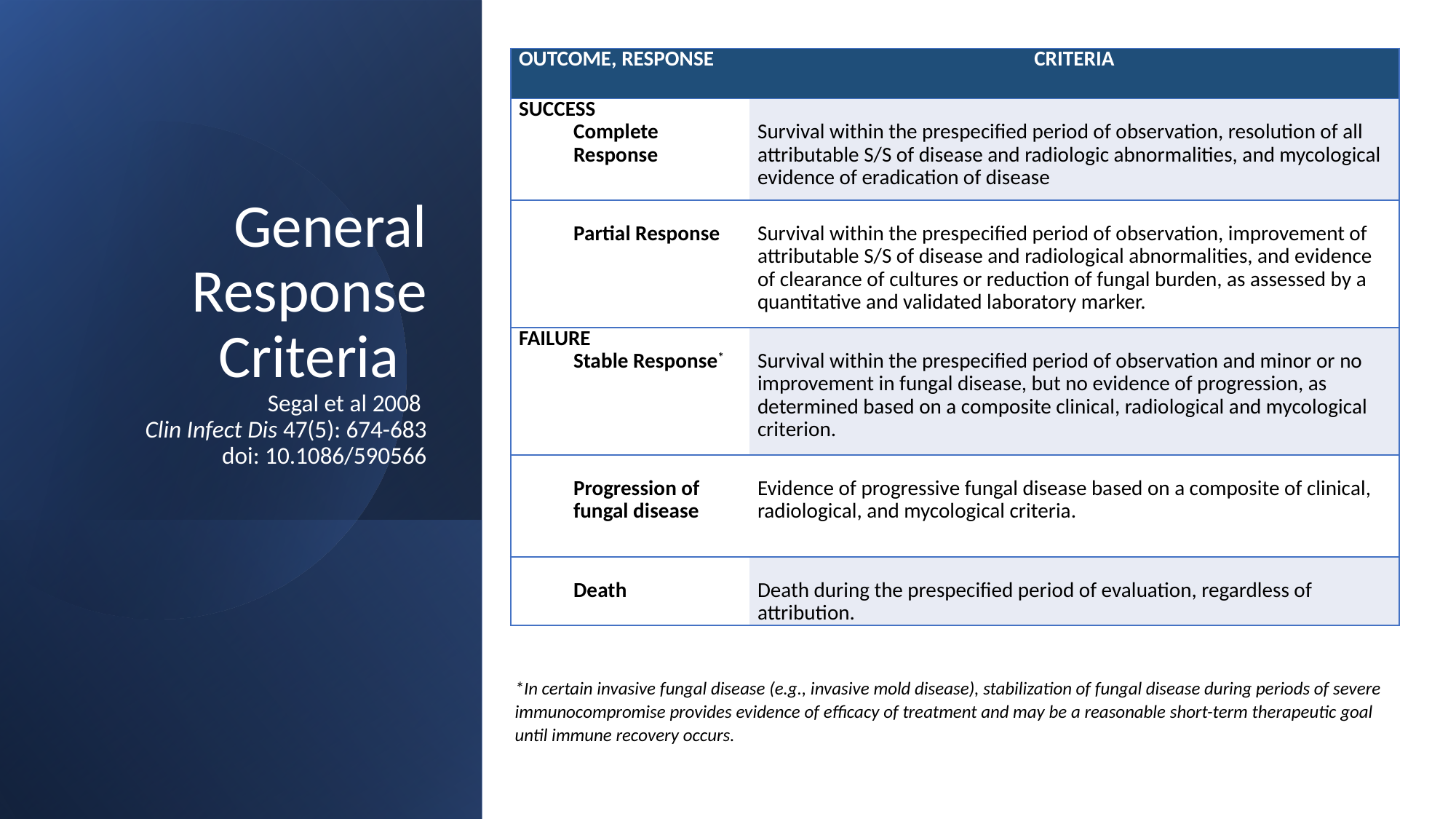

| OUTCOME, RESPONSE | CRITERIA |
| --- | --- |
| SUCCESS Complete Response | Survival within the prespecified period of observation, resolution of all attributable S/S of disease and radiologic abnormalities, and mycological evidence of eradication of disease |
| Partial Response | Survival within the prespecified period of observation, improvement of attributable S/S of disease and radiological abnormalities, and evidence of clearance of cultures or reduction of fungal burden, as assessed by a quantitative and validated laboratory marker. |
| FAILURE Stable Response\* | Survival within the prespecified period of observation and minor or no improvement in fungal disease, but no evidence of progression, as determined based on a composite clinical, radiological and mycological criterion. |
| Progression of fungal disease | Evidence of progressive fungal disease based on a composite of clinical, radiological, and mycological criteria. |
| Death | Death during the prespecified period of evaluation, regardless of attribution. |
# General Response Criteria Segal et al 2008 Clin Infect Dis 47(5): 674-683 doi: 10.1086/590566

*In certain invasive fungal disease (e.g., invasive mold disease), stabilization of fungal disease during periods of severe immunocompromise provides evidence of efficacy of treatment and may be a reasonable short-term therapeutic goal until immune recovery occurs.